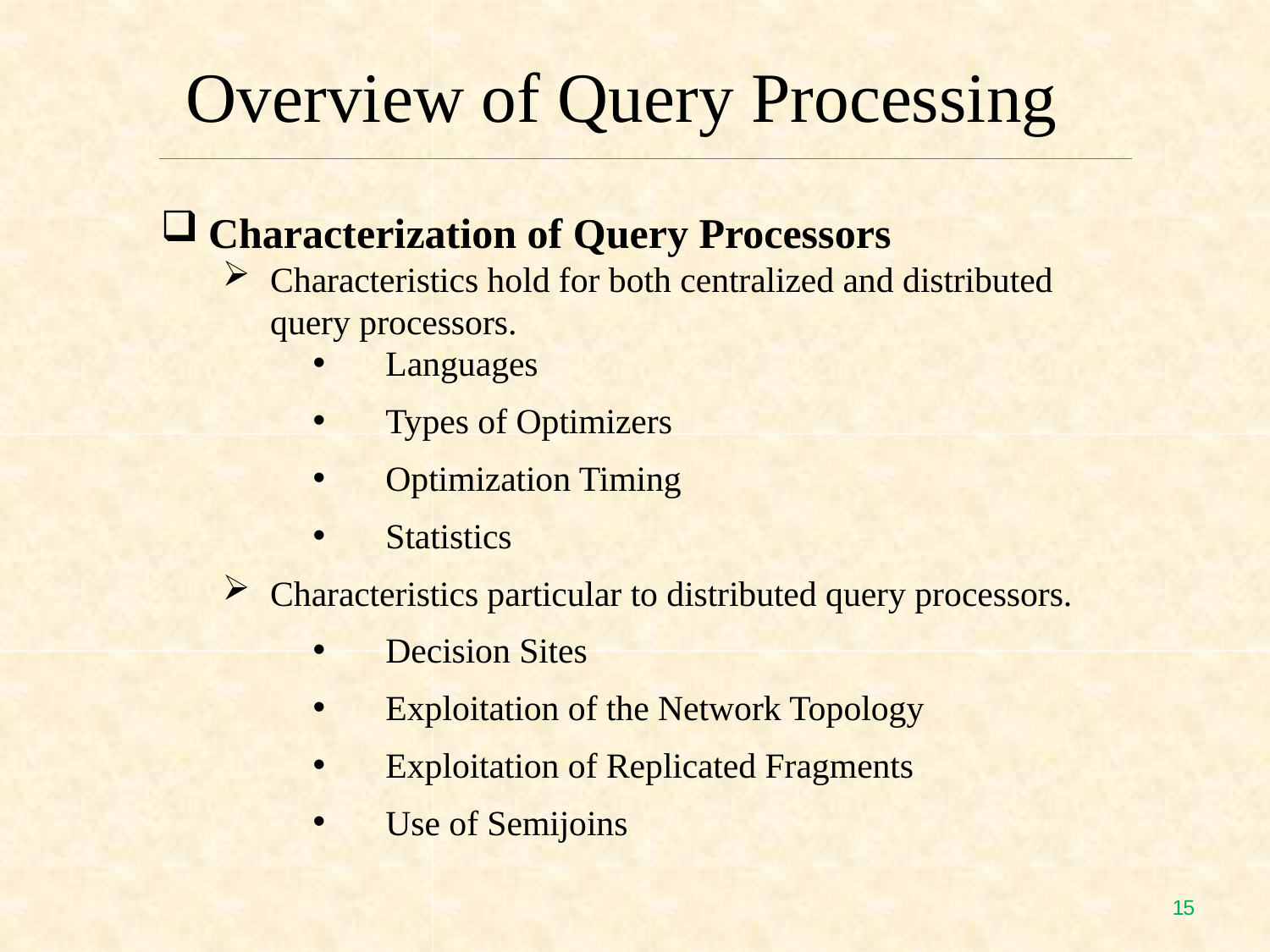

# Overview of Query Processing

Characterization of Query Processors
Characteristics hold for both centralized and distributed query processors.
Languages
Types of Optimizers
Optimization Timing
Statistics
Characteristics particular to distributed query processors.
Decision Sites
Exploitation of the Network Topology
Exploitation of Replicated Fragments
Use of Semijoins
15